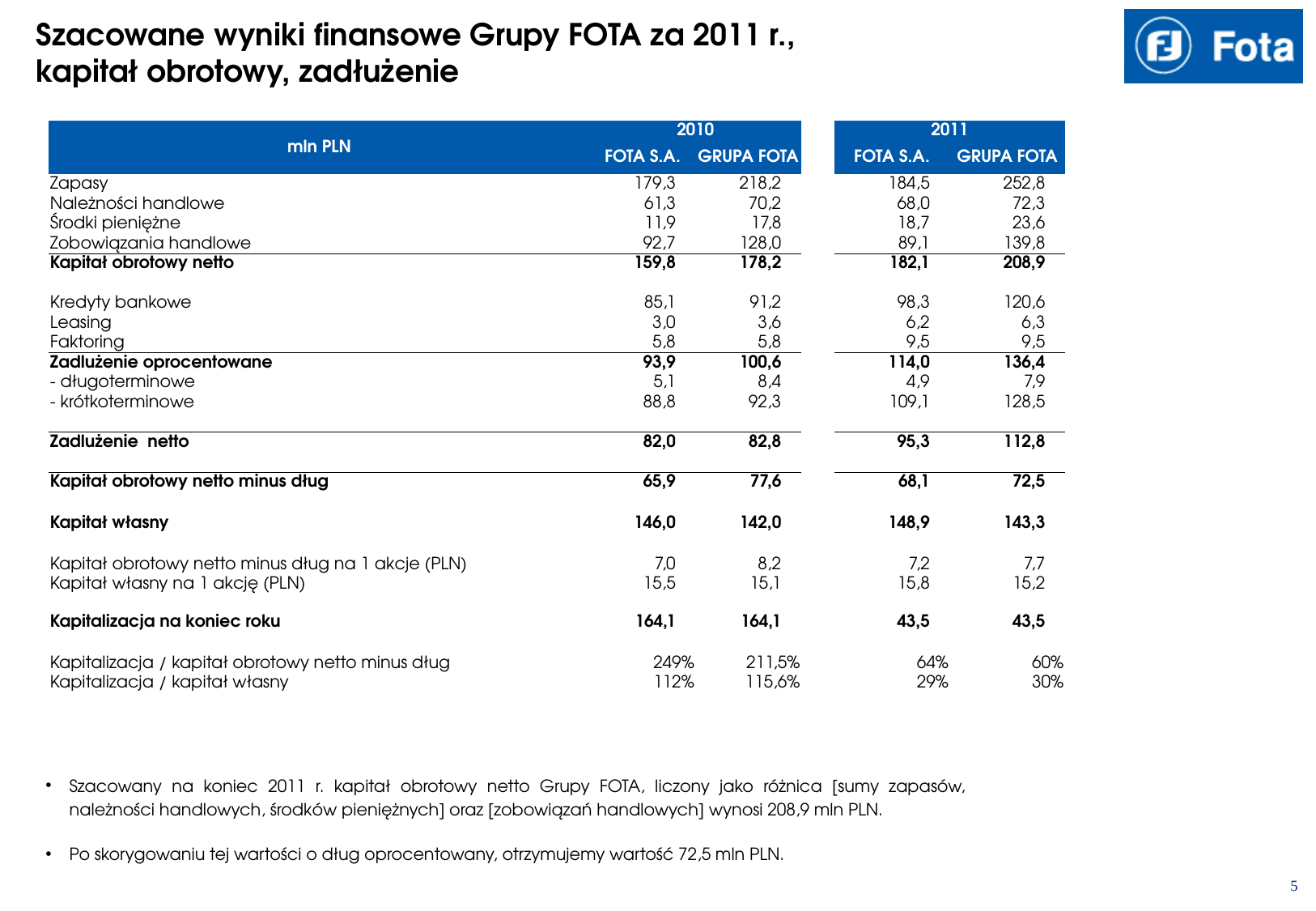

# Szacowane wyniki finansowe Grupy FOTA za 2011 r., kapitał obrotowy, zadłużenie
| mln PLN | 2010 |  |  | 2011 |  |
| --- | --- | --- | --- | --- | --- |
|  | FOTA S.A. | GRUPA FOTA |  | FOTA S.A. | GRUPA FOTA |
| Zapasy | 179,3 | 218,2 |  | 184,5 | 252,8 |
| Należności handlowe | 61,3 | 70,2 |  | 68,0 | 72,3 |
| Środki pieniężne | 11,9 | 17,8 |  | 18,7 | 23,6 |
| Zobowiązania handlowe | 92,7 | 128,0 |  | 89,1 | 139,8 |
| Kapitał obrotowy netto | 159,8 | 178,2 |  | 182,1 | 208,9 |
|  |  |  |  |  |  |
| Kredyty bankowe | 85,1 | 91,2 |  | 98,3 | 120,6 |
| Leasing | 3,0 | 3,6 |  | 6,2 | 6,3 |
| Faktoring | 5,8 | 5,8 |  | 9,5 | 9,5 |
| Zadlużenie oprocentowane | 93,9 | 100,6 |  | 114,0 | 136,4 |
| - długoterminowe | 5,1 | 8,4 |  | 4,9 | 7,9 |
| - krótkoterminowe | 88,8 | 92,3 |  | 109,1 | 128,5 |
|  |  |  |  |  |  |
| Zadlużenie netto | 82,0 | 82,8 |  | 95,3 | 112,8 |
|  |  |  |  |  |  |
| Kapitał obrotowy netto minus dług | 65,9 | 77,6 |  | 68,1 | 72,5 |
|  |  |  |  |  |  |
| Kapitał własny | 146,0 | 142,0 |  | 148,9 | 143,3 |
|  |  |  |  |  |  |
| Kapitał obrotowy netto minus dług na 1 akcje (PLN) | 7,0 | 8,2 |  | 7,2 | 7,7 |
| Kapitał własny na 1 akcję (PLN) | 15,5 | 15,1 |  | 15,8 | 15,2 |
|  |  |  |  |  |  |
| Kapitalizacja na koniec roku | 164,1 | 164,1 |  | 43,5 | 43,5 |
|  |  |  |  |  |  |
| Kapitalizacja / kapitał obrotowy netto minus dług | 249% | 211,5% |  | 64% | 60% |
| Kapitalizacja / kapitał własny | 112% | 115,6% |  | 29% | 30% |
Szacowany na koniec 2011 r. kapitał obrotowy netto Grupy FOTA, liczony jako różnica [sumy zapasów, należności handlowych, środków pieniężnych] oraz [zobowiązań handlowych] wynosi 208,9 mln PLN.
Po skorygowaniu tej wartości o dług oprocentowany, otrzymujemy wartość 72,5 mln PLN.
5